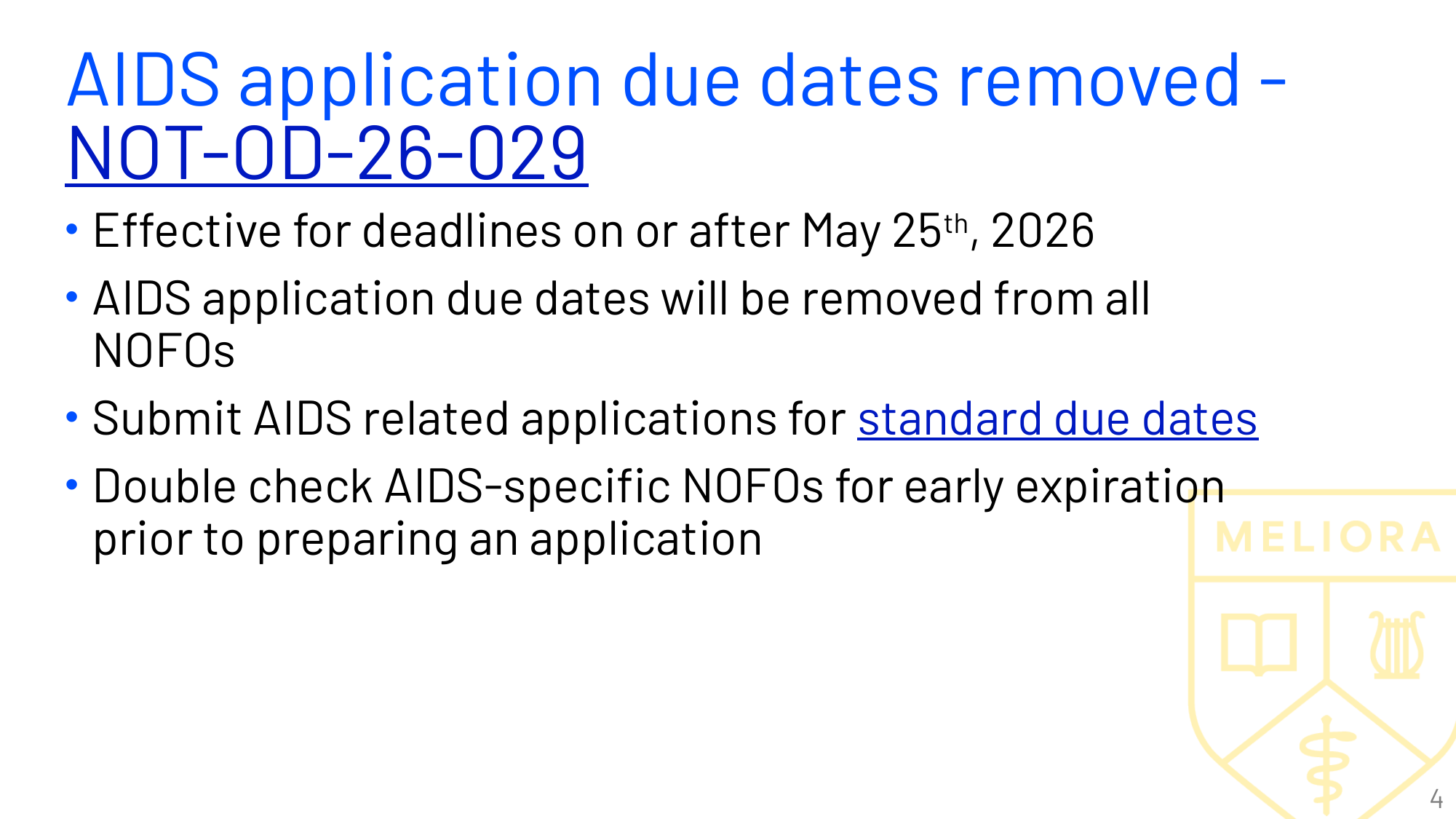

# AIDS application due dates removed - NOT-OD-26-029
Effective for deadlines on or after May 25th, 2026
AIDS application due dates will be removed from all NOFOs
Submit AIDS related applications for standard due dates
Double check AIDS-specific NOFOs for early expiration prior to preparing an application
4